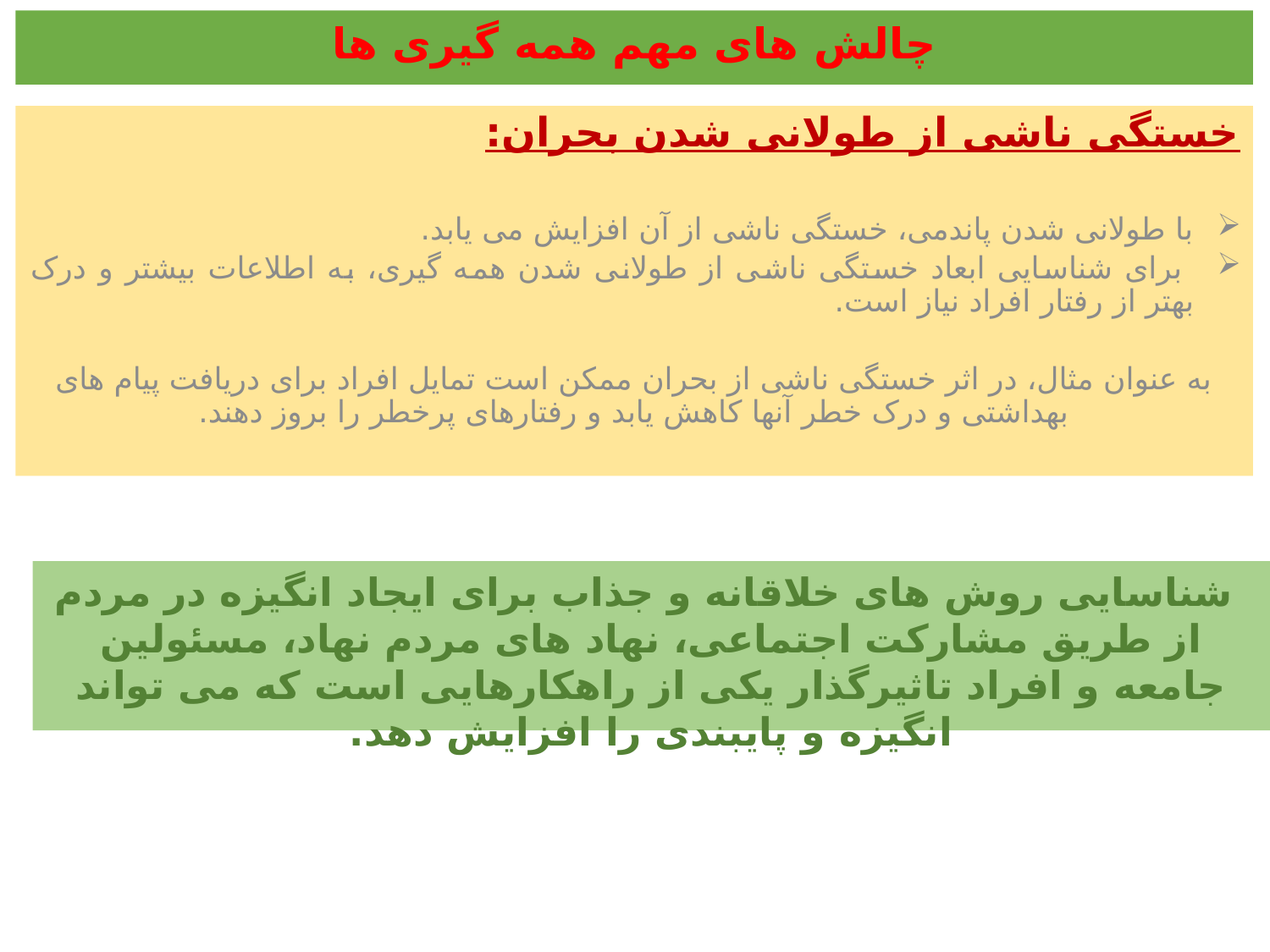

چالش های مهم همه گیری ها
خستگی ناشی از طولانی شدن بحران:

با طولانی شدن پاندمی، خستگی ناشی از آن افزایش می یابد.
 برای شناسایی ابعاد خستگی ناشی از طولانی شدن همه گیری، به اطلاعات بیشتر و درک بهتر از رفتار افراد نیاز است.

به عنوان مثال، در اثر خستگی ناشی از بحران ممکن است تمایل افراد برای دریافت پیام های بهداشتی و درک خطر آنها کاهش یابد و رفتارهای پرخطر را بروز دهند.

 شناسایی روش های خلاقانه و جذاب برای ایجاد انگیزه در مردم از طریق مشارکت اجتماعی، نهاد های مردم نهاد، مسئولین جامعه و افراد تاثیرگذار یکی از راهکارهایی است که می تواند انگیزه و پایبندی را افزایش دهد.